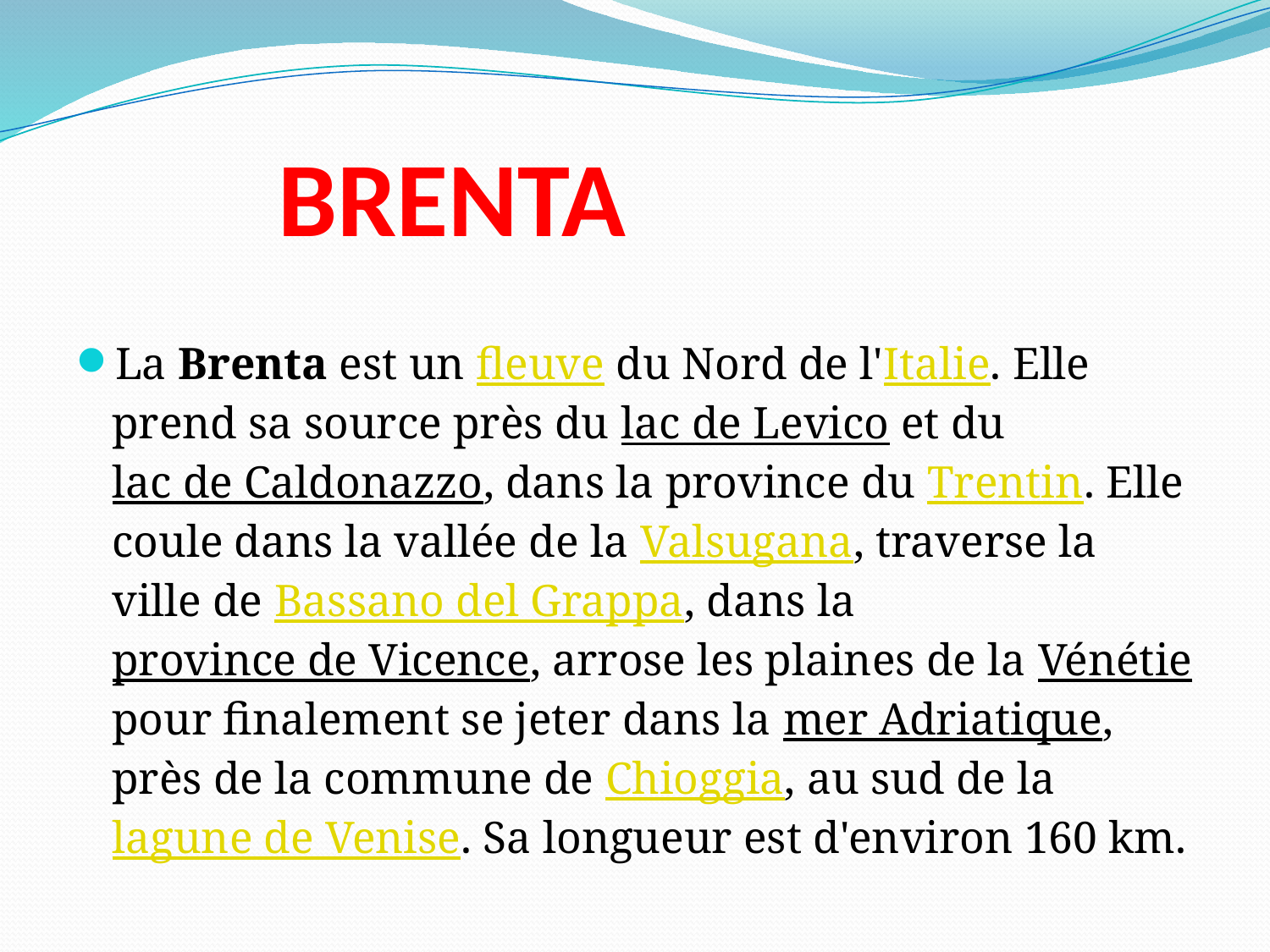

# BRENTA

La Brenta est un fleuve du Nord de l'Italie. Elle prend sa source près du lac de Levico et du lac de Caldonazzo, dans la province du Trentin. Elle coule dans la vallée de la Valsugana, traverse la ville de Bassano del Grappa, dans la province de Vicence, arrose les plaines de la Vénétiepour finalement se jeter dans la mer Adriatique, près de la commune de Chioggia, au sud de la lagune de Venise. Sa longueur est d'environ 160 km.